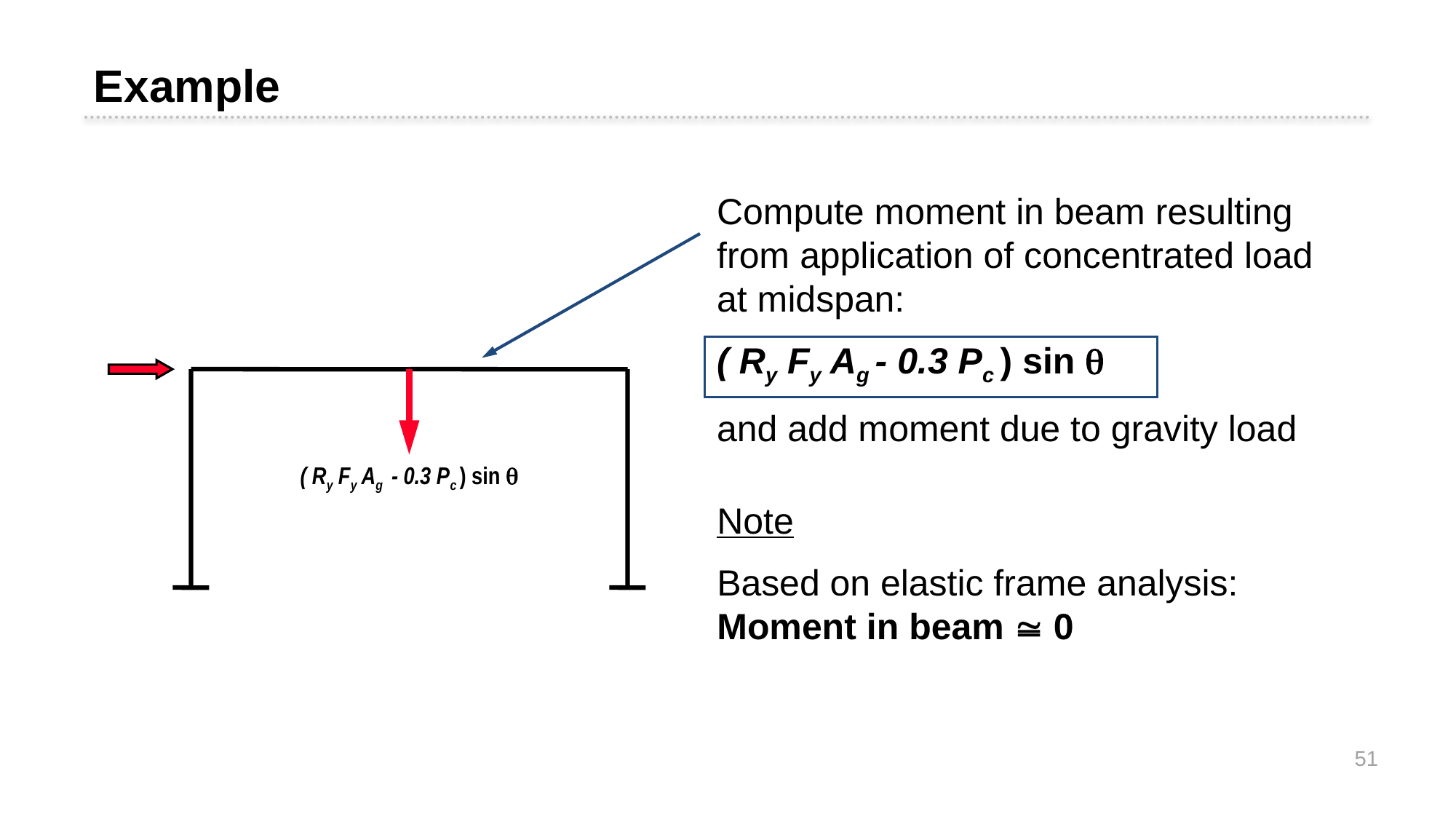

Example
Compute moment in beam resulting from application of concentrated load at midspan:
( Ry Fy Ag - 0.3 Pc ) sin θ
and add moment due to gravity load

( Ry Fy Ag  - 0.3 Pc ) sin θ

Note
Based on elastic frame analysis: Moment in beam ≅ 0
51